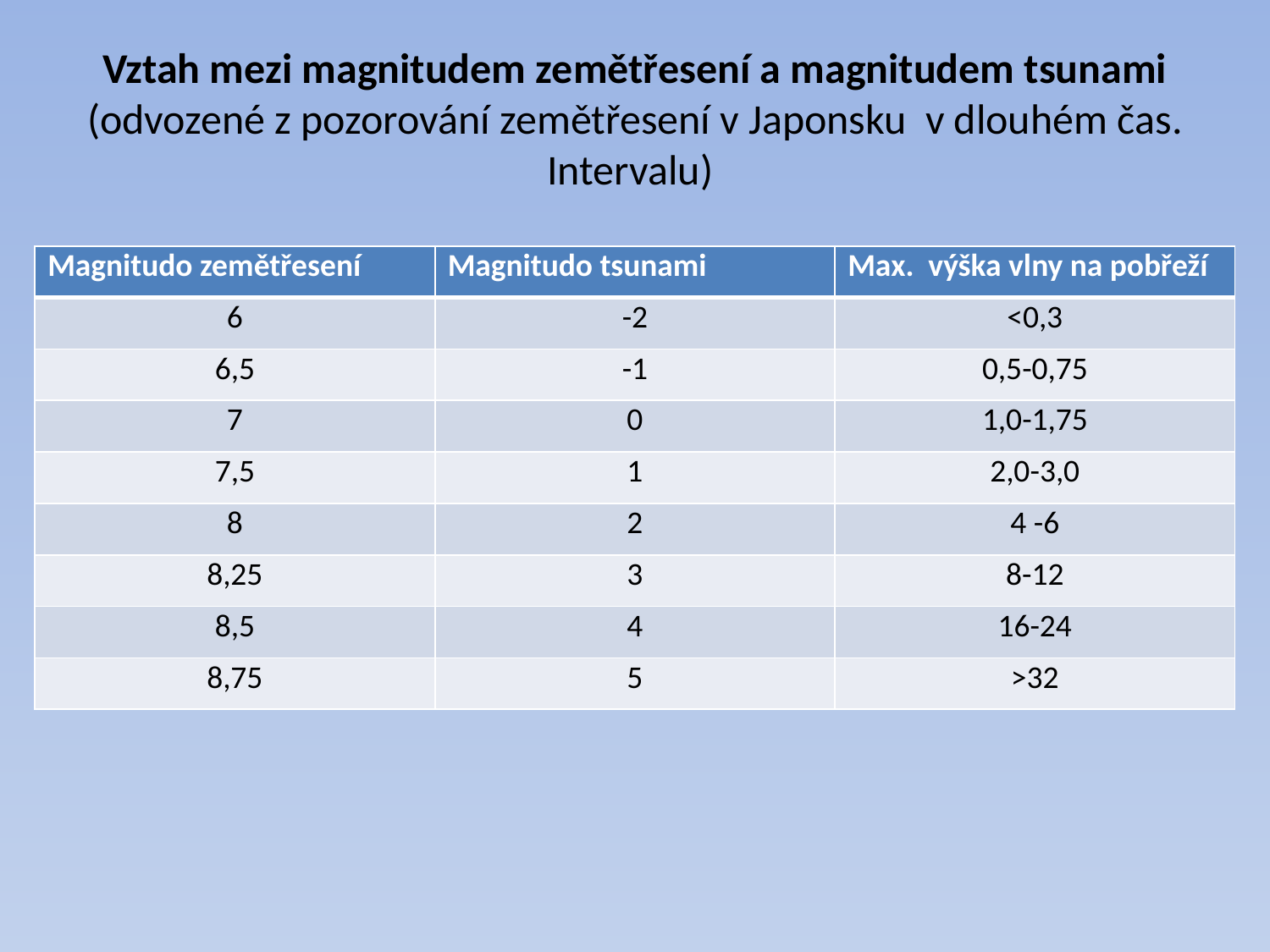

# Vztah mezi magnitudem zemětřesení a magnitudem tsunami (odvozené z pozorování zemětřesení v Japonsku  v dlouhém čas. Intervalu)
| Magnitudo zemětřesení | Magnitudo tsunami | Max. výška vlny na pobřeží |
| --- | --- | --- |
| 6 | -2 | <0,3 |
| 6,5 | -1 | 0,5-0,75 |
| 7 | 0 | 1,0-1,75 |
| 7,5 | 1 | 2,0-3,0 |
| 8 | 2 | 4 -6 |
| 8,25 | 3 | 8-12 |
| 8,5 | 4 | 16-24 |
| 8,75 | 5 | >32 |